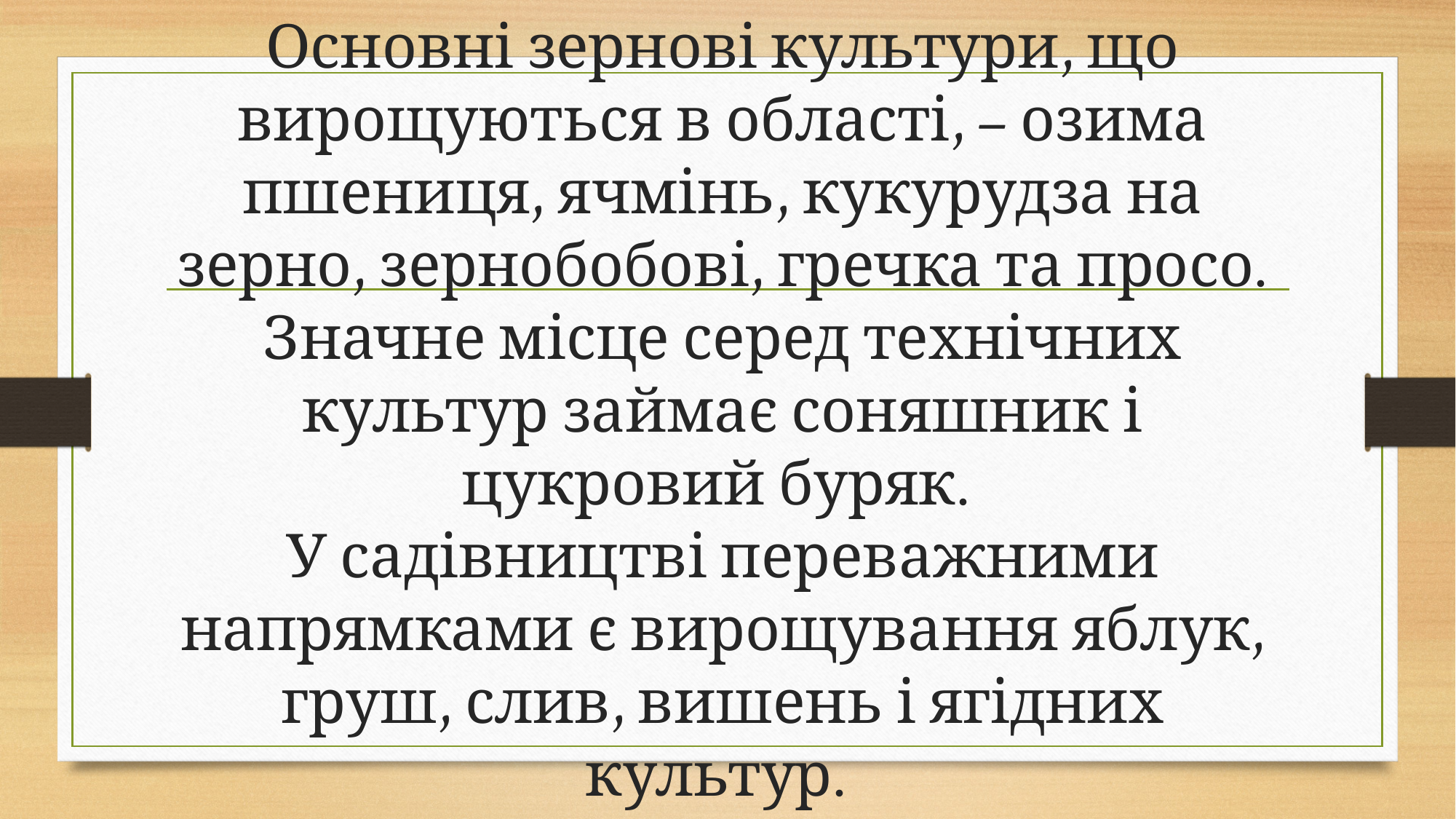

# Основні зернові культури, що вирощуються в області, – озима пшениця, ячмінь, кукурудза на зерно, зернобобові, гречка та просо. Значне місце серед технічних культур займає соняшник і цукровий буряк. У садівництві переважними напрямками є вирощування яблук, груш, слив, вишень і ягідних культур.